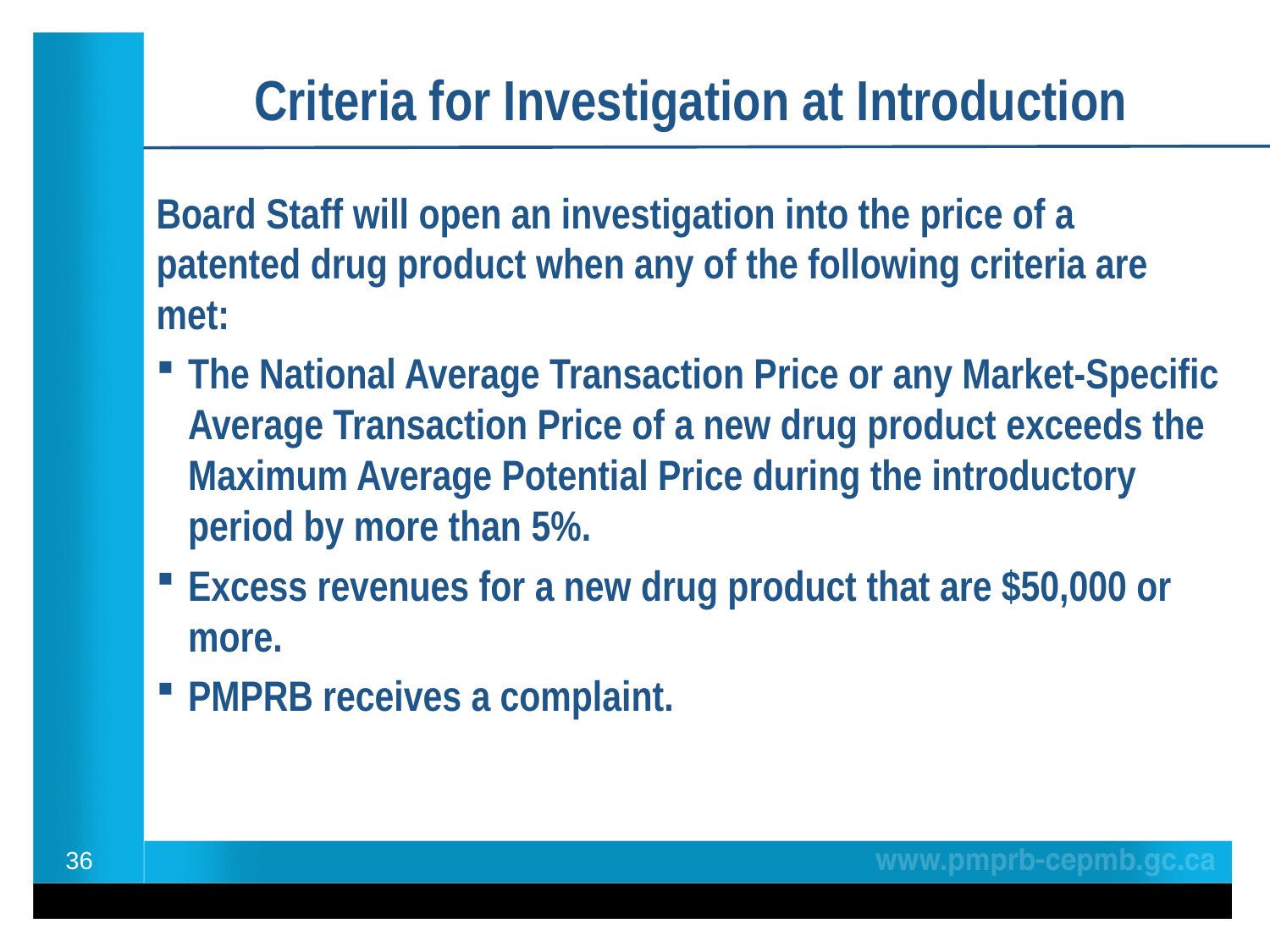

# Criteria for Investigation at Introduction

Board Staff will open an investigation into the price of a patented drug product when any of the following criteria are met:
The National Average Transaction Price or any Market-Specific Average Transaction Price of a new drug product exceeds the Maximum Average Potential Price during the introductory period by more than 5%.
Excess revenues for a new drug product that are $50,000 or more.
PMPRB receives a complaint.

36